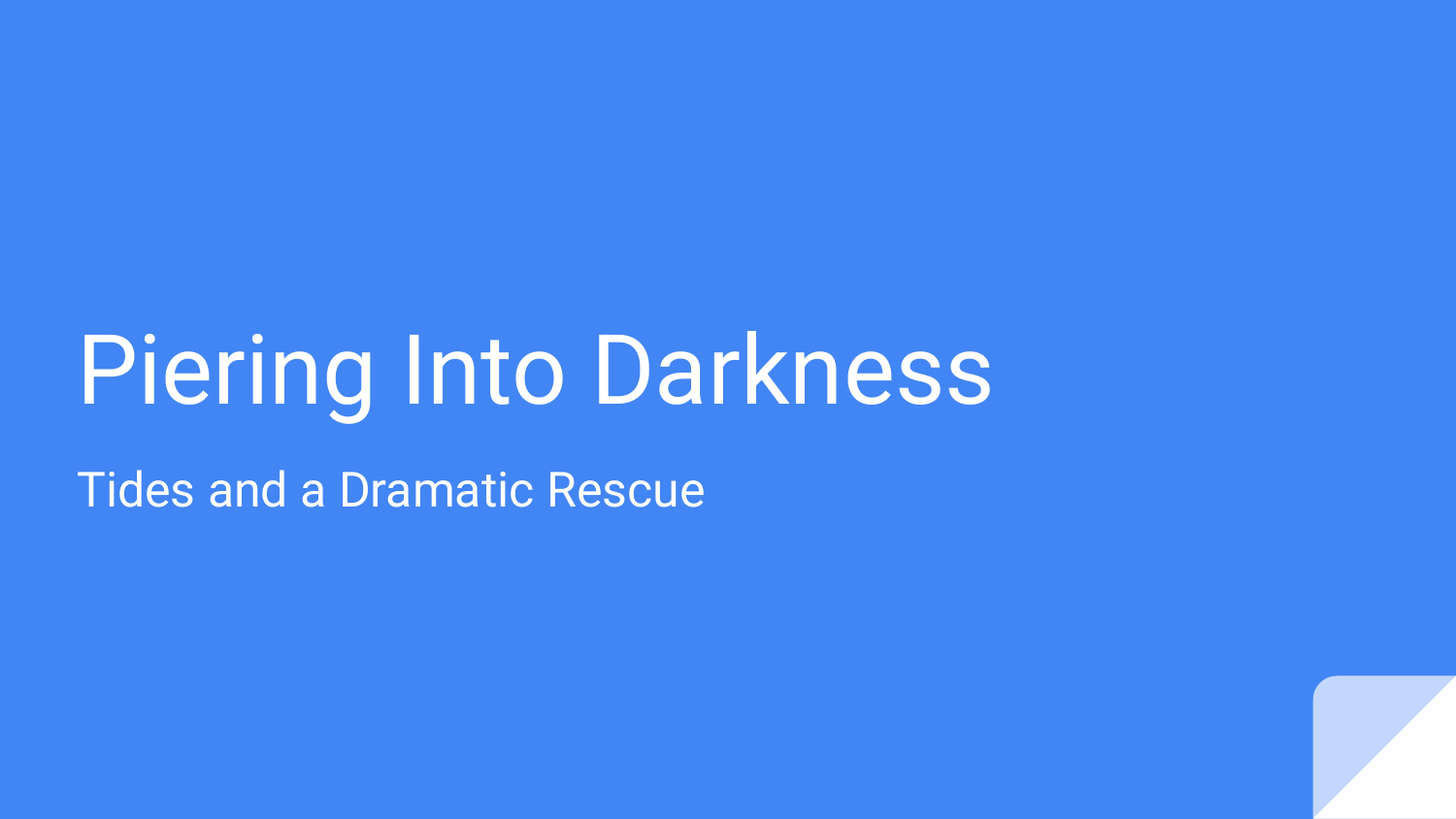

# Piering Into Darkness
Tides and a Dramatic Rescue